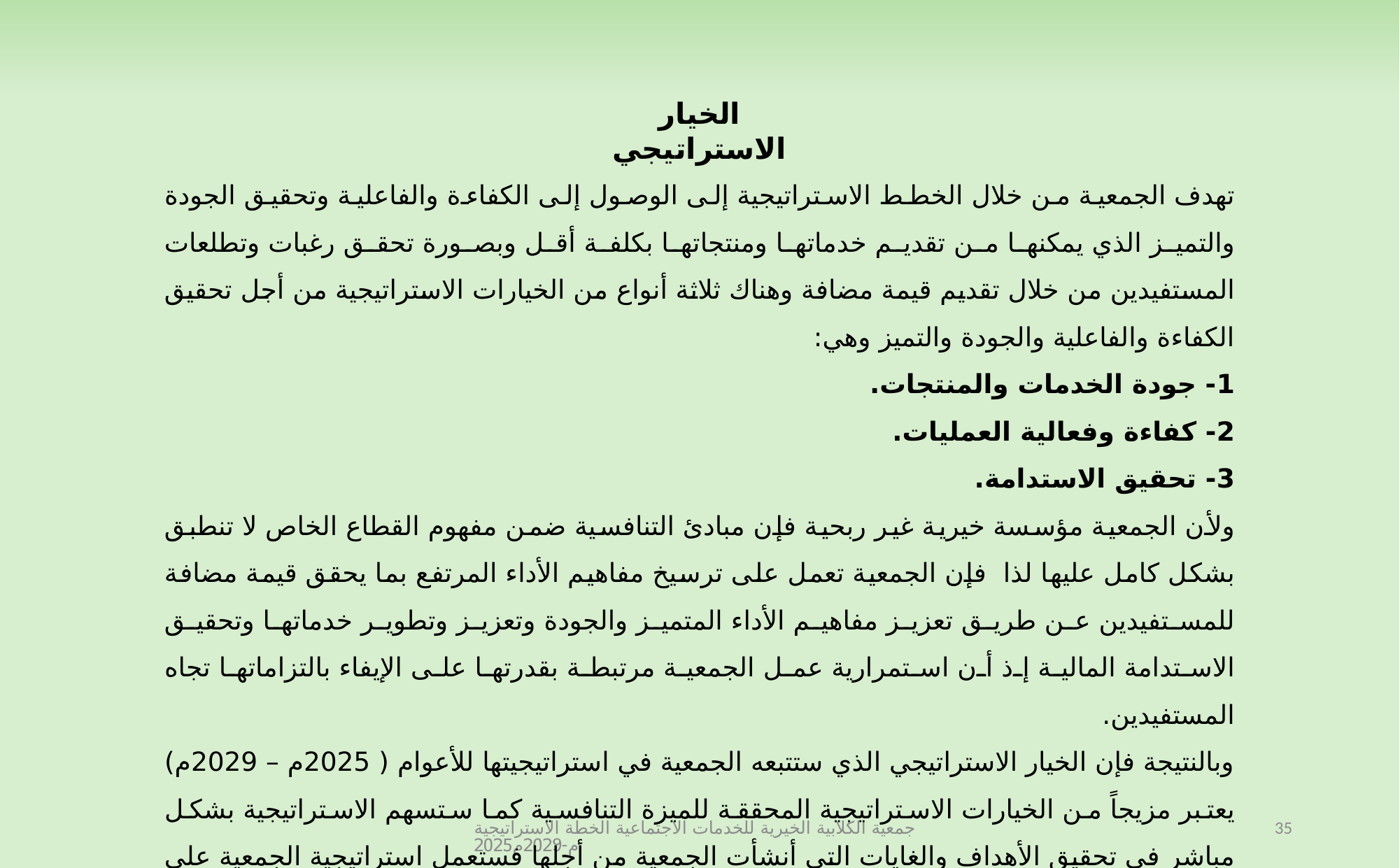

الخيار الاستراتيجي
تهدف الجمعية من خلال الخطط الاستراتيجية إلى الوصول إلى الكفاءة والفاعلية وتحقيق الجودة والتميز الذي يمكنها من تقديم خدماتها ومنتجاتها بكلفة أقل وبصورة تحقق رغبات وتطلعات المستفيدين من خلال تقديم قيمة مضافة وهناك ثلاثة أنواع من الخيارات الاستراتيجية من أجل تحقيق الكفاءة والفاعلية والجودة والتميز وهي:
1- جودة الخدمات والمنتجات.
2- كفاءة وفعالية العمليات.
3- تحقيق الاستدامة.
ولأن الجمعية مؤسسة خيرية غير ربحية فإن مبادئ التنافسية ضمن مفهوم القطاع الخاص لا تنطبق بشكل كامل عليها لذا  فإن الجمعية تعمل على ترسيخ مفاهيم الأداء المرتفع بما يحقق قيمة مضافة للمستفيدين عن طريق تعزيز مفاهيم الأداء المتميز والجودة وتعزيز وتطوير خدماتها وتحقيق الاستدامة المالية إذ أن استمرارية عمل الجمعية مرتبطة بقدرتها على الإيفاء بالتزاماتها تجاه المستفيدين.
وبالنتيجة فإن الخيار الاستراتيجي الذي ستتبعه الجمعية في استراتيجيتها للأعوام ( 2025م – 2029م) يعتبر مزيجاً من الخيارات الاستراتيجية المحققة للميزة التنافسية كما ستسهم الاستراتيجية بشكل مباشر في تحقيق الأهداف والغايات التي أنشأت الجمعية من أجلها فستعمل استراتيجية الجمعية على السعي نحو تحقيق أكبر قدر ممكن من القيمة المضافة للمستفيدين وبهذا فإن استراتيجية الجمعية تحمل في مضمونها مفهوم التميز في الخدمات والبرامج وجودة وكفاءة العمليات والوسائل المحققة للاستدامة المالية.

جمعية الكلابية الخيرية للخدمات الاجتماعية الخطة الاستراتيجية 2025م-2029م
35